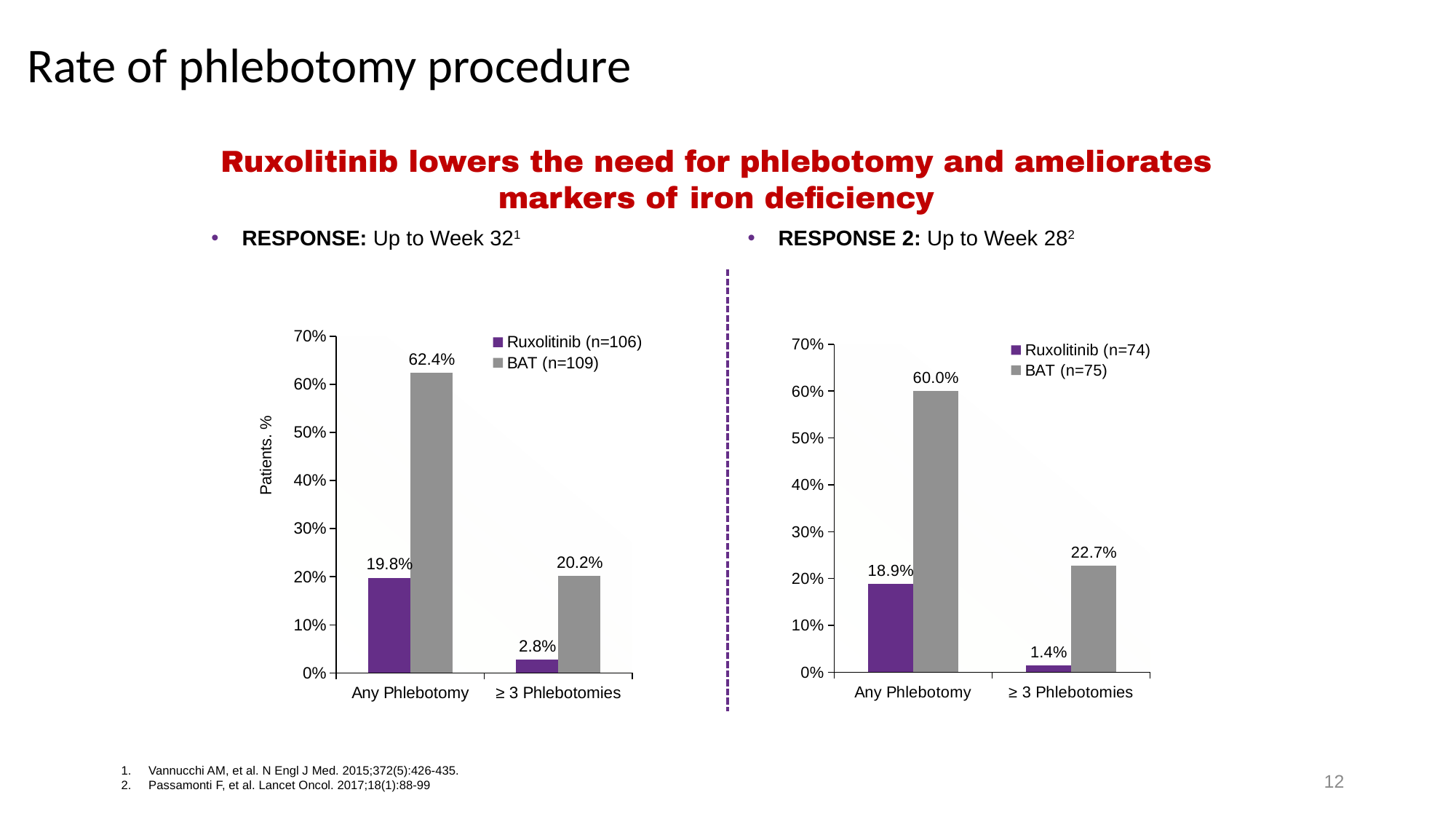

Rate of phlebotomy procedure
Ruxolitinib lowers the need for phlebotomy and ameliorates markers of iron deficiency
RESPONSE: Up to Week 321

RESPONSE 2: Up to Week 282

### Chart

| Category | Ruxolitinib (n=106) | BAT (n=109) |
|---|---|---|
| Any Phlebotomy | 0.198 | 0.624 |
| ≥ 3 Phlebotomies | 0.028 | 0.202 |

### Chart

| Category | Ruxolitinib (n=74) | BAT (n=75) |
|---|---|---|
| Any Phlebotomy | 0.189 | 0.6 |
| ≥ 3 Phlebotomies | 0.014 | 0.227 |
Patients. %
Vannucchi AM, et al. N Engl J Med. 2015;372(5):426-435.
Passamonti F, et al. Lancet Oncol. 2017;18(1):88-99
12